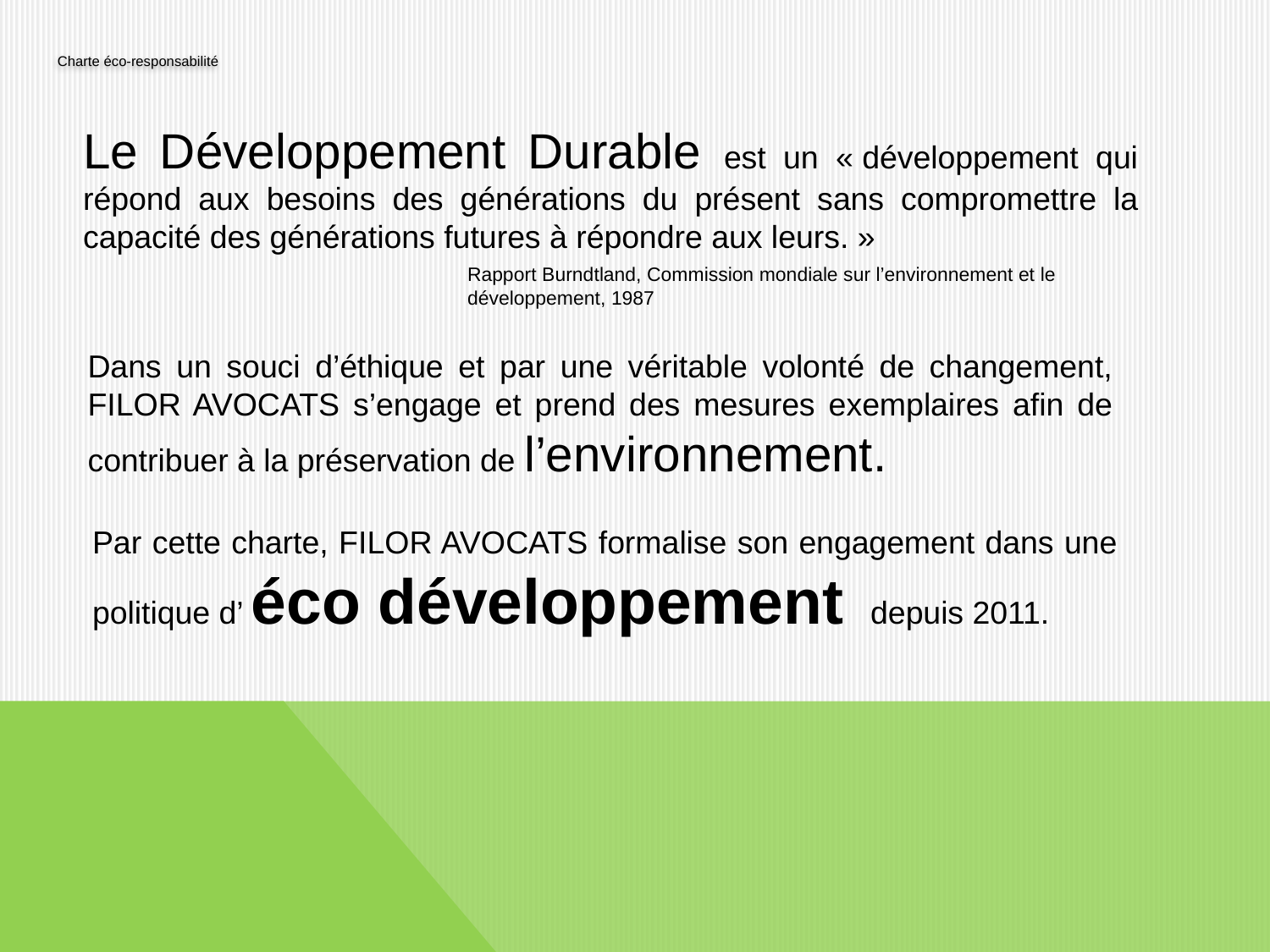

Charte éco-responsabilité
Le Développement Durable est un « développement qui répond aux besoins des générations du présent sans compromettre la capacité des générations futures à répondre aux leurs. »
Rapport Burndtland, Commission mondiale sur l’environnement et le développement, 1987
Dans un souci d’éthique et par une véritable volonté de changement, FILOR AVOCATS s’engage et prend des mesures exemplaires afin de contribuer à la préservation de l’environnement.
Par cette charte, FILOR AVOCATS formalise son engagement dans une politique d’ éco développement  depuis 2011.